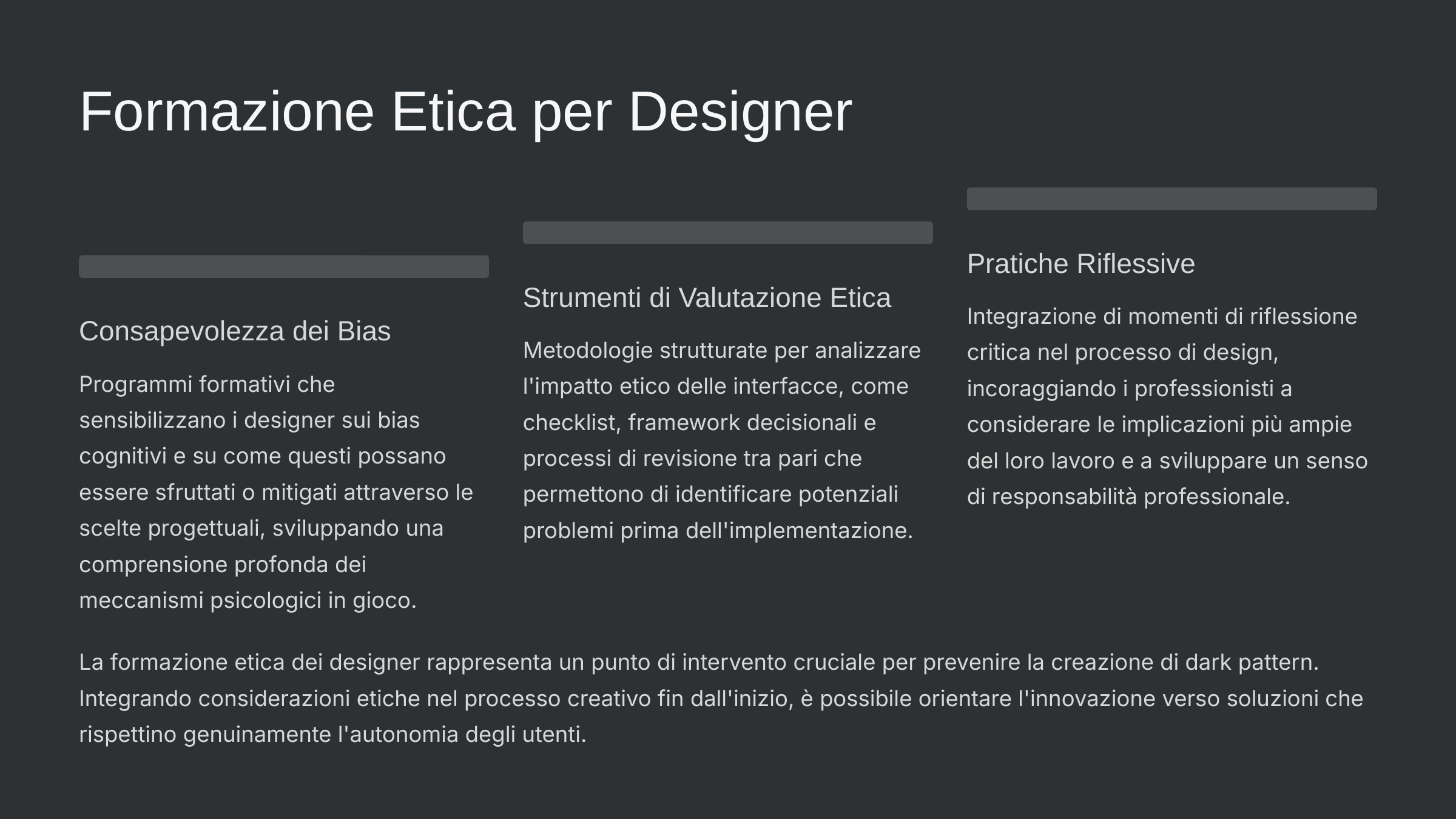

Formazione Etica per Designer

Pratiche Riflessive

Strumenti di Valutazione Etica
Integrazione di momenti di riflessione critica nel processo di design, incoraggiando i professionisti a considerare le implicazioni più ampie del loro lavoro e a sviluppare un senso di responsabilità professionale.
Consapevolezza dei Bias
Metodologie strutturate per analizzare l'impatto etico delle interfacce, come checklist, framework decisionali e processi di revisione tra pari che permettono di identificare potenziali problemi prima dell'implementazione.
Programmi formativi che sensibilizzano i designer sui bias cognitivi e su come questi possano essere sfruttati o mitigati attraverso le scelte progettuali, sviluppando una comprensione profonda dei meccanismi psicologici in gioco.
La formazione etica dei designer rappresenta un punto di intervento cruciale per prevenire la creazione di dark pattern. Integrando considerazioni etiche nel processo creativo fin dall'inizio, è possibile orientare l'innovazione verso soluzioni che rispettino genuinamente l'autonomia degli utenti.